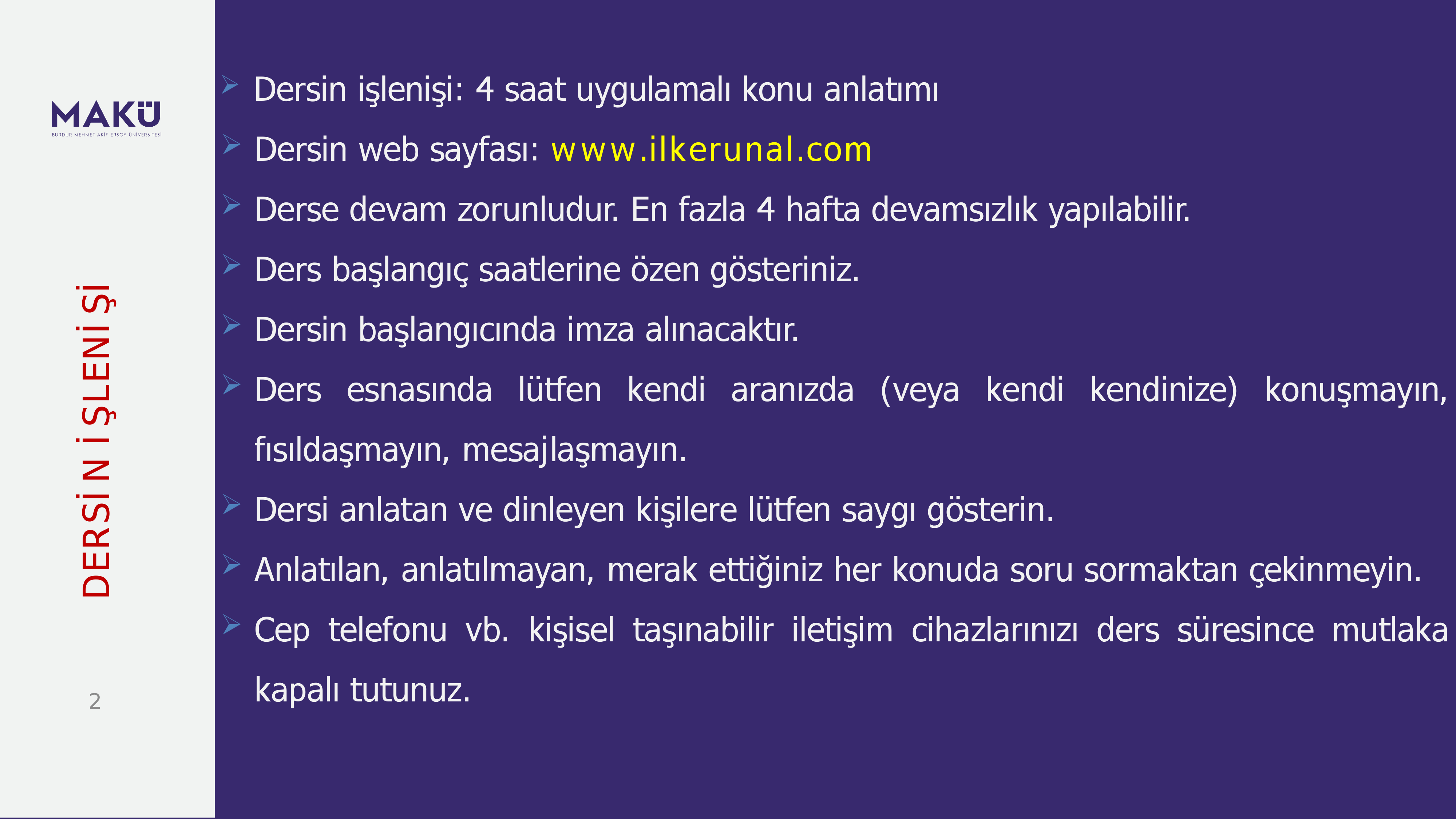

Dersin işlenişi: 4 saat uygulamalı konu anlatımı
Dersin web sayfası: www.ilkerunal.com
Derse devam zorunludur. En fazla 4 hafta devamsızlık yapılabilir.
Ders başlangıç saatlerine özen gösteriniz.
Dersin başlangıcında imza alınacaktır.
Ders esnasında lütfen kendi aranızda (veya kendi kendinize) konuşmayın, fısıldaşmayın, mesajlaşmayın.
Dersi anlatan ve dinleyen kişilere lütfen saygı gösterin.
Anlatılan, anlatılmayan, merak ettiğiniz her konuda soru sormaktan çekinmeyin.
Cep telefonu vb. kişisel taşınabilir iletişim cihazlarınızı ders süresince mutlaka kapalı tutunuz.
DERSİN İŞLENİŞİ
2